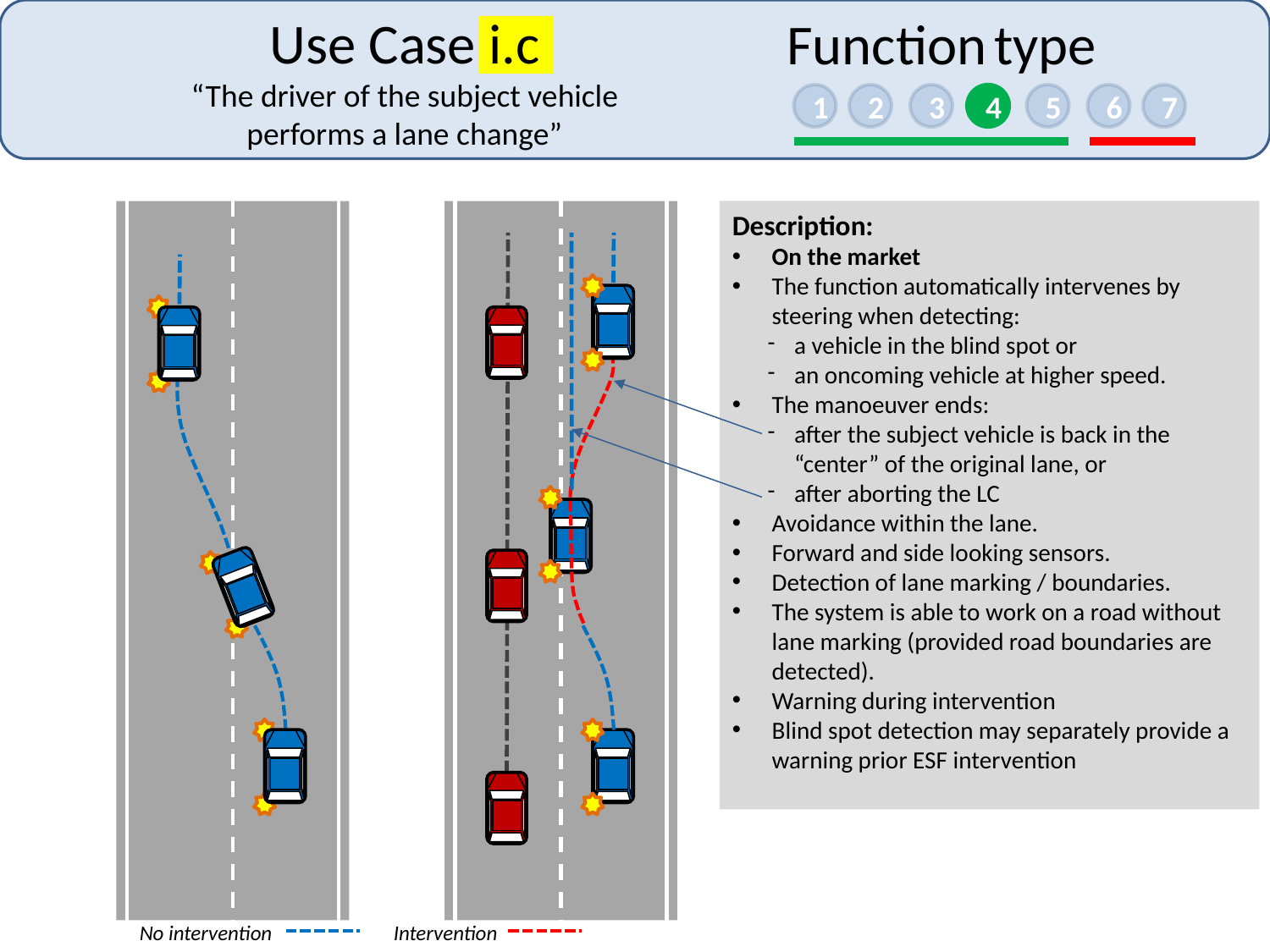

Use Case i.c
“The driver of the subject vehicle performs a lane change”
Function type

1
2
3
4
5
6
7

Description:
On the market
The function automatically intervenes by steering when detecting:
a vehicle in the blind spot or
an oncoming vehicle at higher speed.
The manoeuver ends:
after the subject vehicle is back in the “center” of the original lane, or
after aborting the LC
Avoidance within the lane.
Forward and side looking sensors.
Detection of lane marking / boundaries.
The system is able to work on a road without lane marking (provided road boundaries are detected).
Warning during intervention
Blind spot detection may separately provide a warning prior ESF intervention

No intervention	Intervention